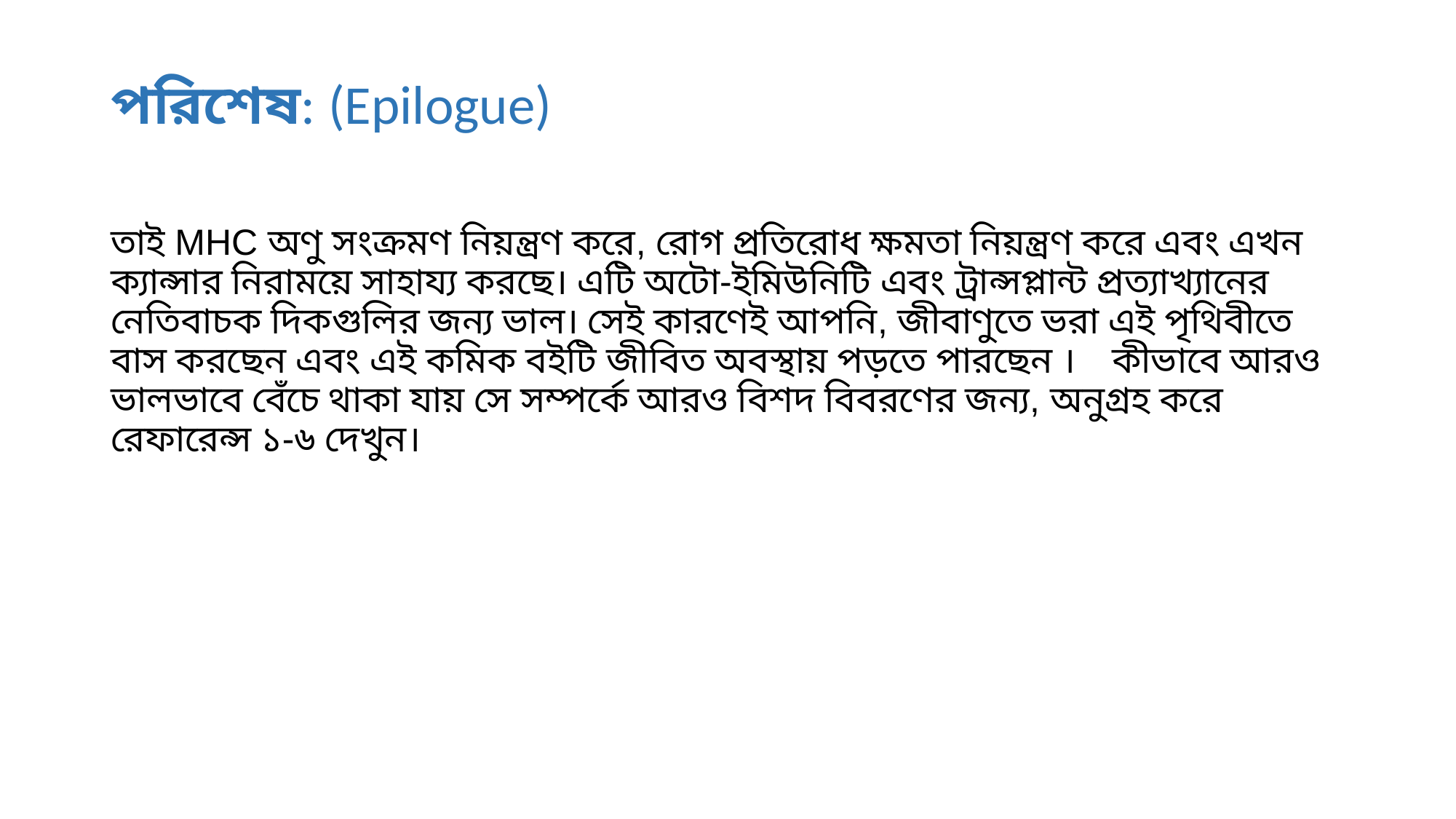

# পরিশেষ: (Epilogue)
তাই MHC অণু সংক্রমণ নিয়ন্ত্রণ করে, রোগ প্রতিরোধ ক্ষমতা নিয়ন্ত্রণ করে এবং এখন ক্যান্সার নিরাময়ে সাহায্য করছে। এটি অটো-ইমিউনিটি এবং ট্রান্সপ্লান্ট প্রত্যাখ্যানের নেতিবাচক দিকগুলির জন্য ভাল। সেই কারণেই আপনি, জীবাণুতে ভরা এই পৃথিবীতে বাস করছেন এবং এই কমিক বইটি জীবিত অবস্থায় পড়তে পারছেন ।    কীভাবে আরও ভালভাবে বেঁচে থাকা যায় সে সম্পর্কে আরও বিশদ বিবরণের জন্য, অনুগ্রহ করে রেফারেন্স ১-৬ দেখুন।